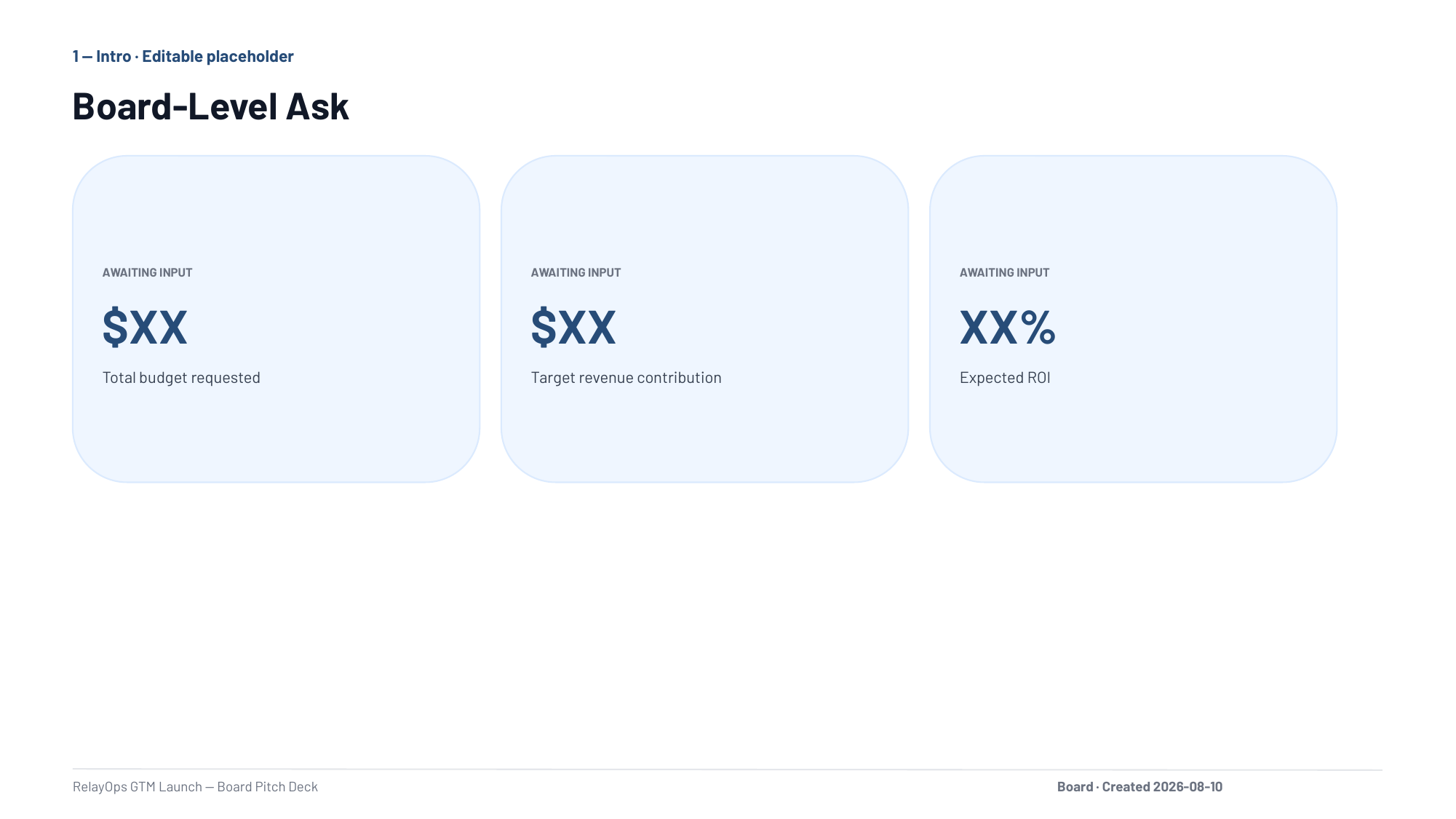

1 — Intro · Editable placeholder
Board-Level Ask

AWAITING INPUT
AWAITING INPUT
AWAITING INPUT
$XX
$XX
XX%
Total budget requested
Target revenue contribution
Expected ROI

RelayOps GTM Launch — Board Pitch Deck
Board · Created 2026-08-10